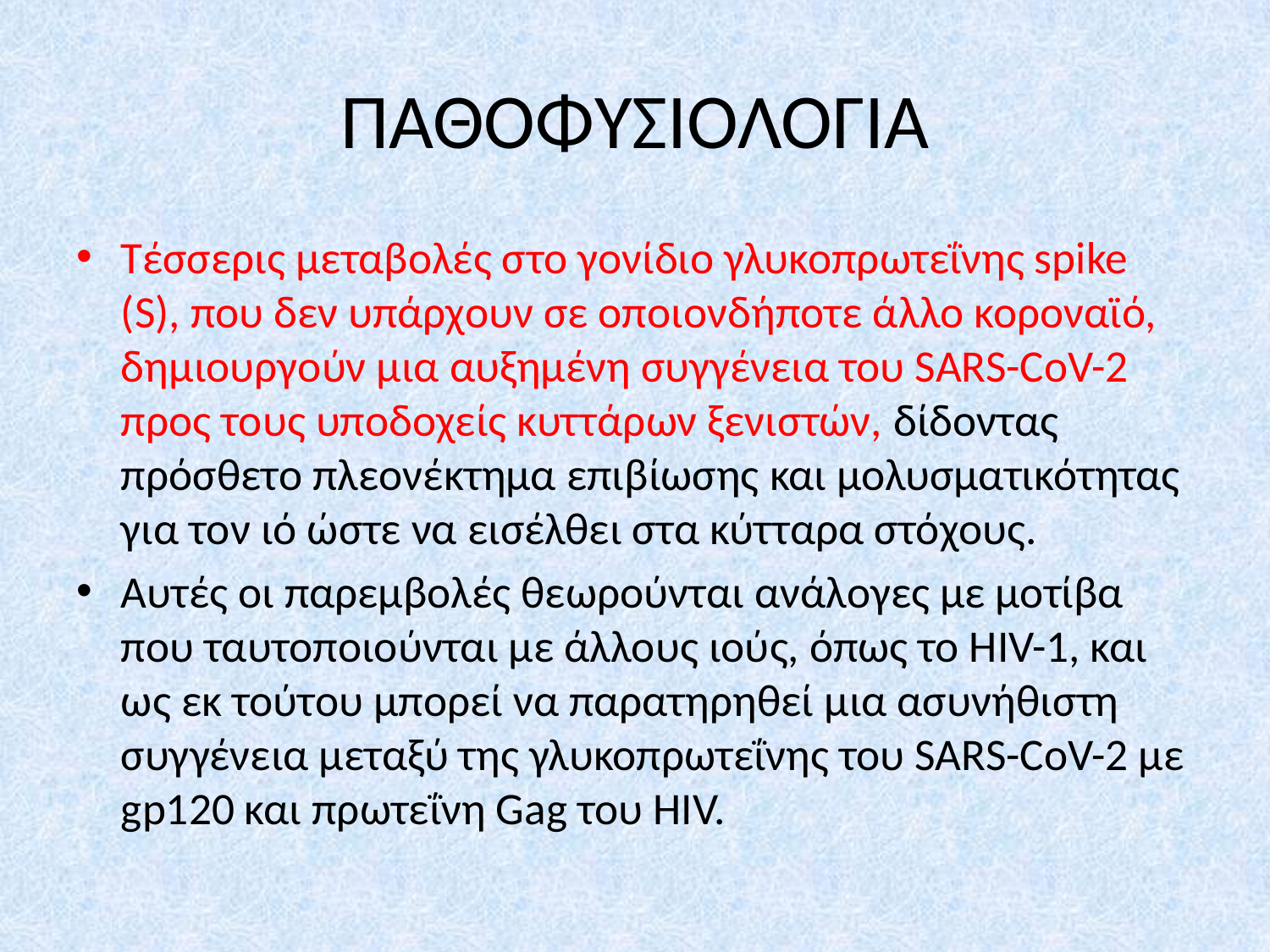

# ΠΑΘΟΦΥΣΙΟΛΟΓΙΑ
Τέσσερις μεταβολές στο γονίδιο γλυκοπρωτεΐνης spike (S), που δεν υπάρχουν σε οποιονδήποτε άλλο κοροναϊό, δημιουργούν μια αυξημένη συγγένεια του SARS-CoV-2 προς τους υποδοχείς κυττάρων ξενιστών, δίδοντας πρόσθετο πλεονέκτημα επιβίωσης και μολυσματικότητας για τον ιό ώστε να εισέλθει στα κύτταρα στόχους.
Αυτές οι παρεμβολές θεωρούνται ανάλογες με μοτίβα που ταυτοποιούνται με άλλους ιούς, όπως το HIV-1, και ως εκ τούτου μπορεί να παρατηρηθεί μια ασυνήθιστη συγγένεια μεταξύ της γλυκοπρωτεΐνης του SARS-CoV-2 με gp120 και πρωτεΐνη Gag του HIV.